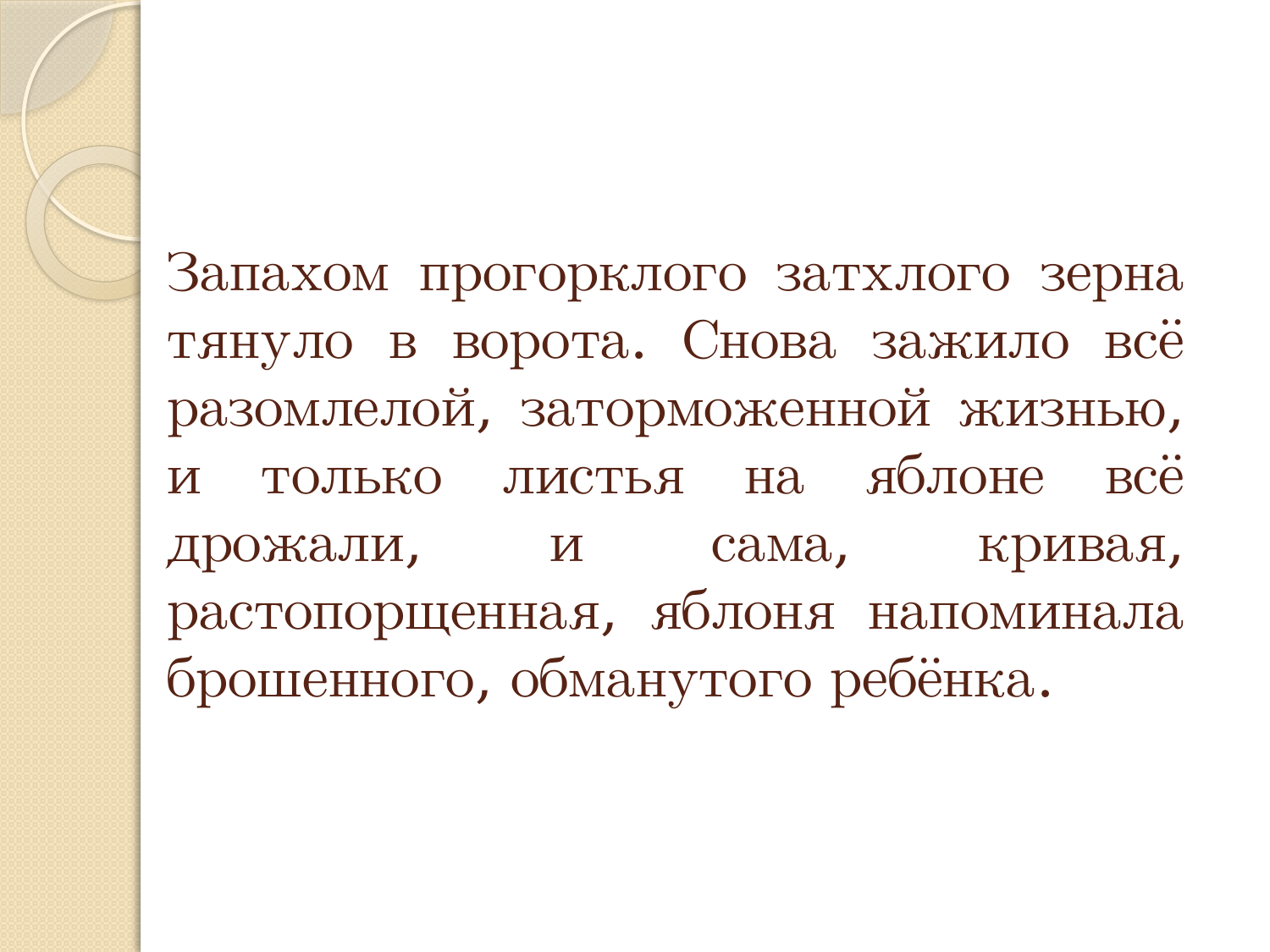

# Запахом прогорклого затхлого зерна тянуло в ворота. Снова зажило всё разомлелой, заторможенной жизнью, и только листья на яблоне всё дрожали, и сама, кривая, растопорщенная, яблоня напоминала брошенного, обманутого ребёнка.